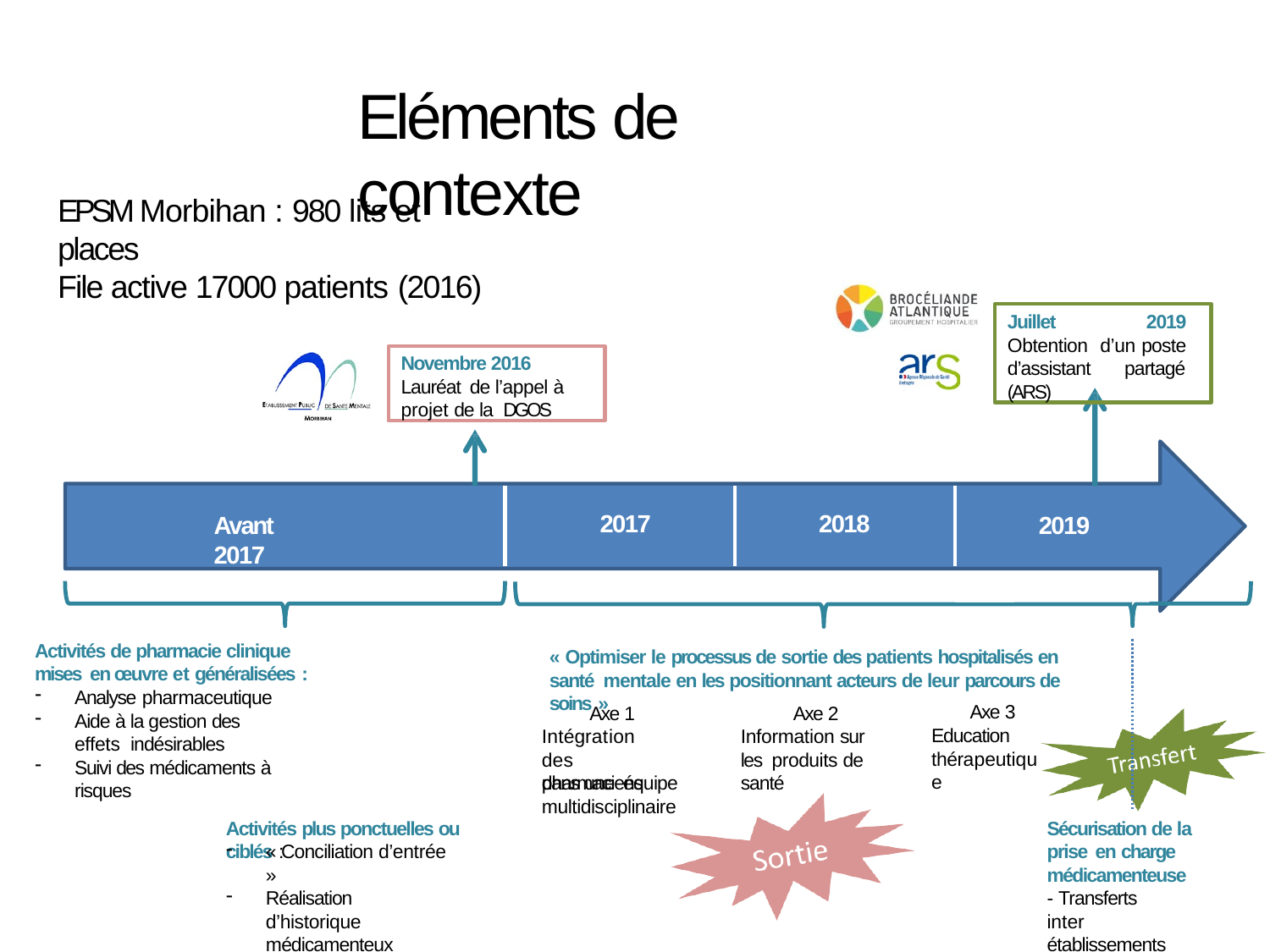

# Eléments de contexte
EPSM Morbihan : 980 lits et places
File active 17000 patients (2016)

Juillet 2019 Obtention  d’un poste d’assistant  partagé (ARS)
Novembre 2016 Lauréat  de l’appel à projet de la  DGOS

2018
2017
Avant 2017
2019

Activités de pharmacie clinique mises  en œuvre et généralisées :

« Optimiser le processus de sortie des patients hospitalisés en santé  mentale en les positionnant acteurs de leur parcours de soins »
Analyse pharmaceutique
Aide à la gestion des effets  indésirables
Suivi des médicaments à risques
Axe 3  Education  thérapeutique
Axe 1  Intégration	des  pharmaciens
Axe 2  Information sur les  produits de santé

dans une équipe
multidisciplinaire

Activités plus ponctuelles ou ciblés :
Sécurisation de la prise  en charge  médicamenteuse
- Transferts inter  établissements
« Conciliation d’entrée »
Réalisation d’historique  médicamenteux
Ateliers du médicament